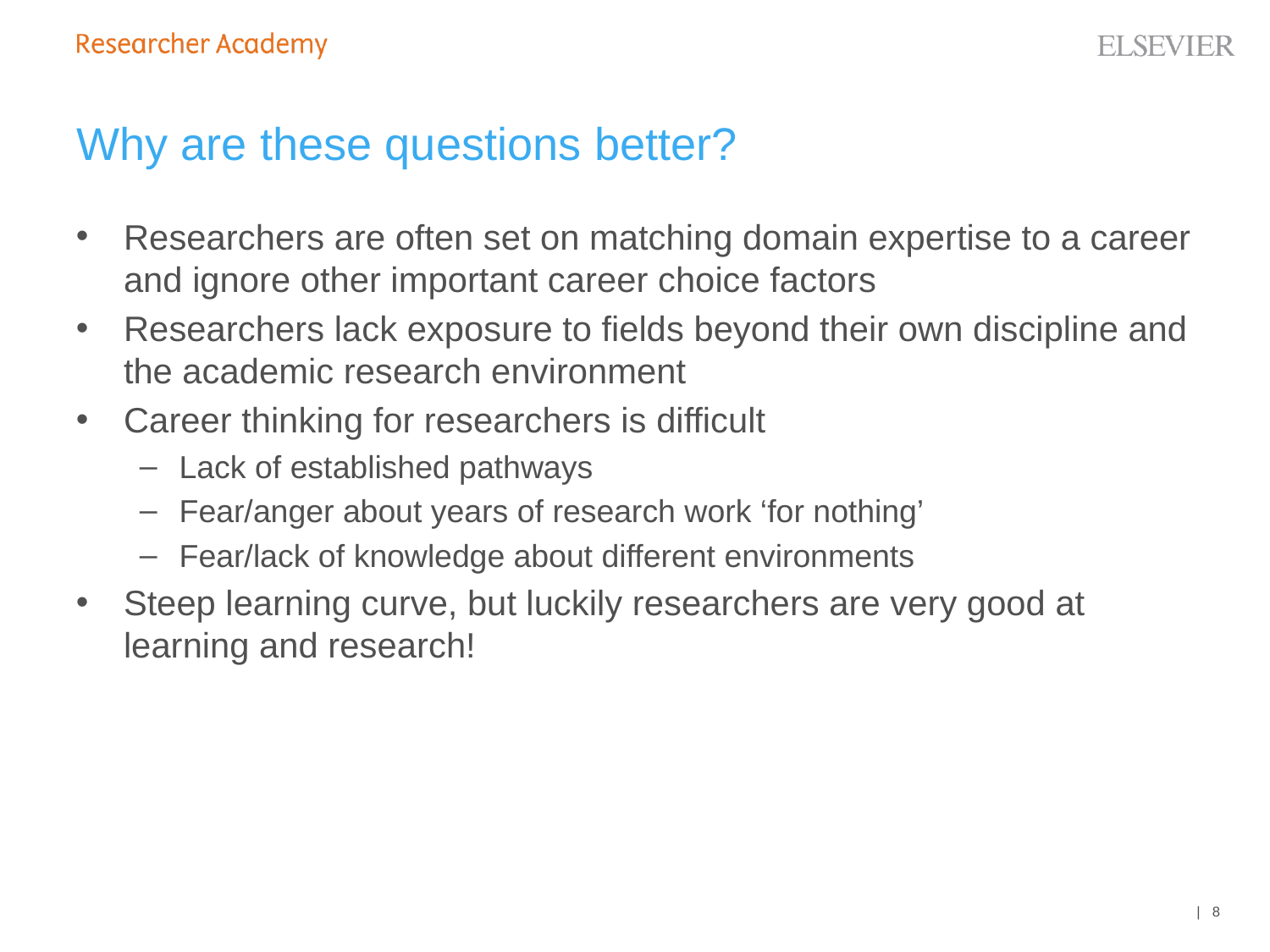

# Why are these questions better?
Researchers are often set on matching domain expertise to a career and ignore other important career choice factors
Researchers lack exposure to fields beyond their own discipline and the academic research environment
Career thinking for researchers is difficult
Lack of established pathways
Fear/anger about years of research work ‘for nothing’
Fear/lack of knowledge about different environments
Steep learning curve, but luckily researchers are very good at learning and research!